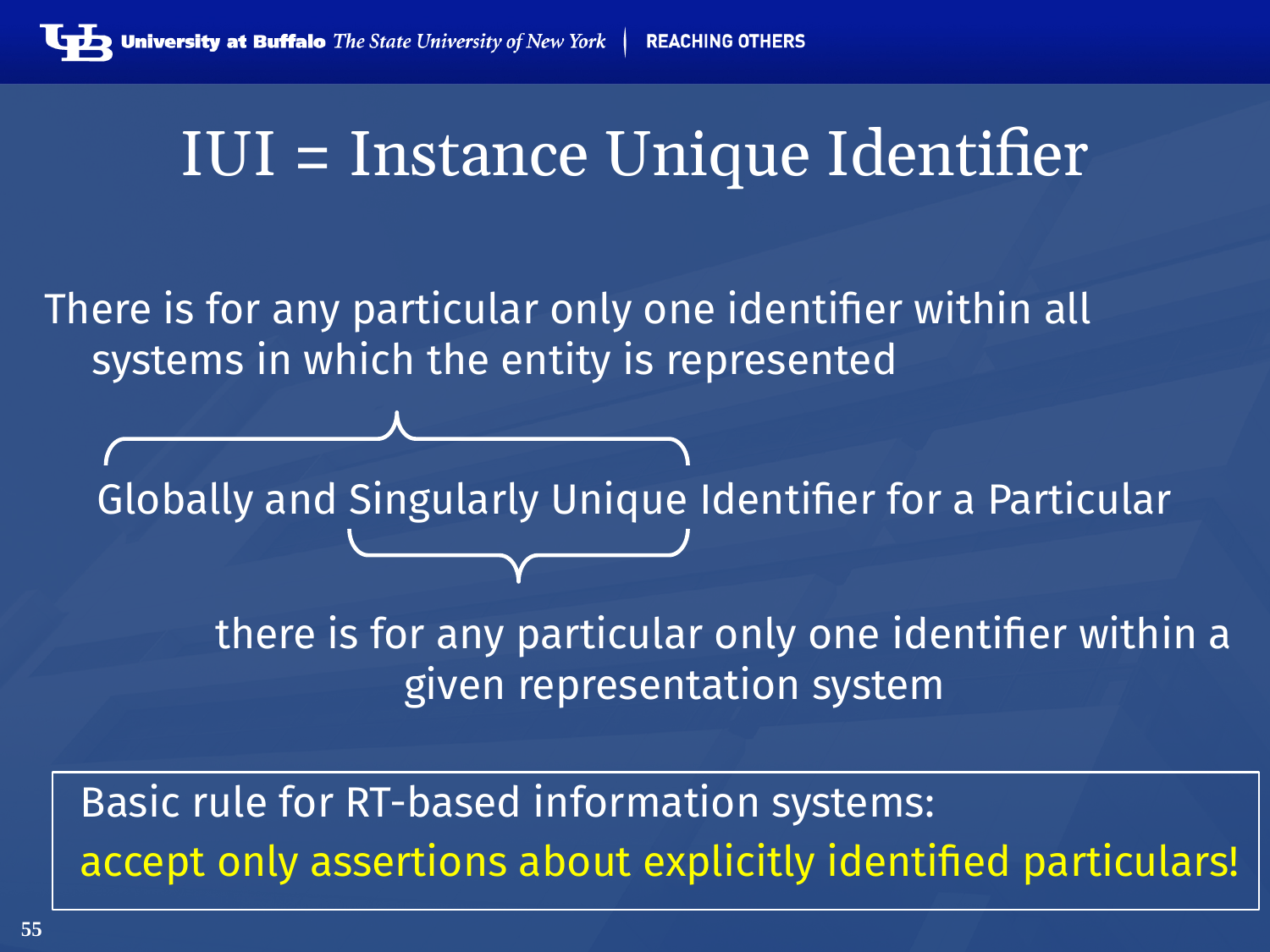

# IUI = Instance Unique Identifier

There is for any particular only one identifier within all systems in which the entity is represented

Globally and Singularly Unique Identifier for a Particular
             there is for any particular only one identifier within a given representation system

Basic rule for RT-based information systems:
accept only assertions about explicitly identified particulars!

55